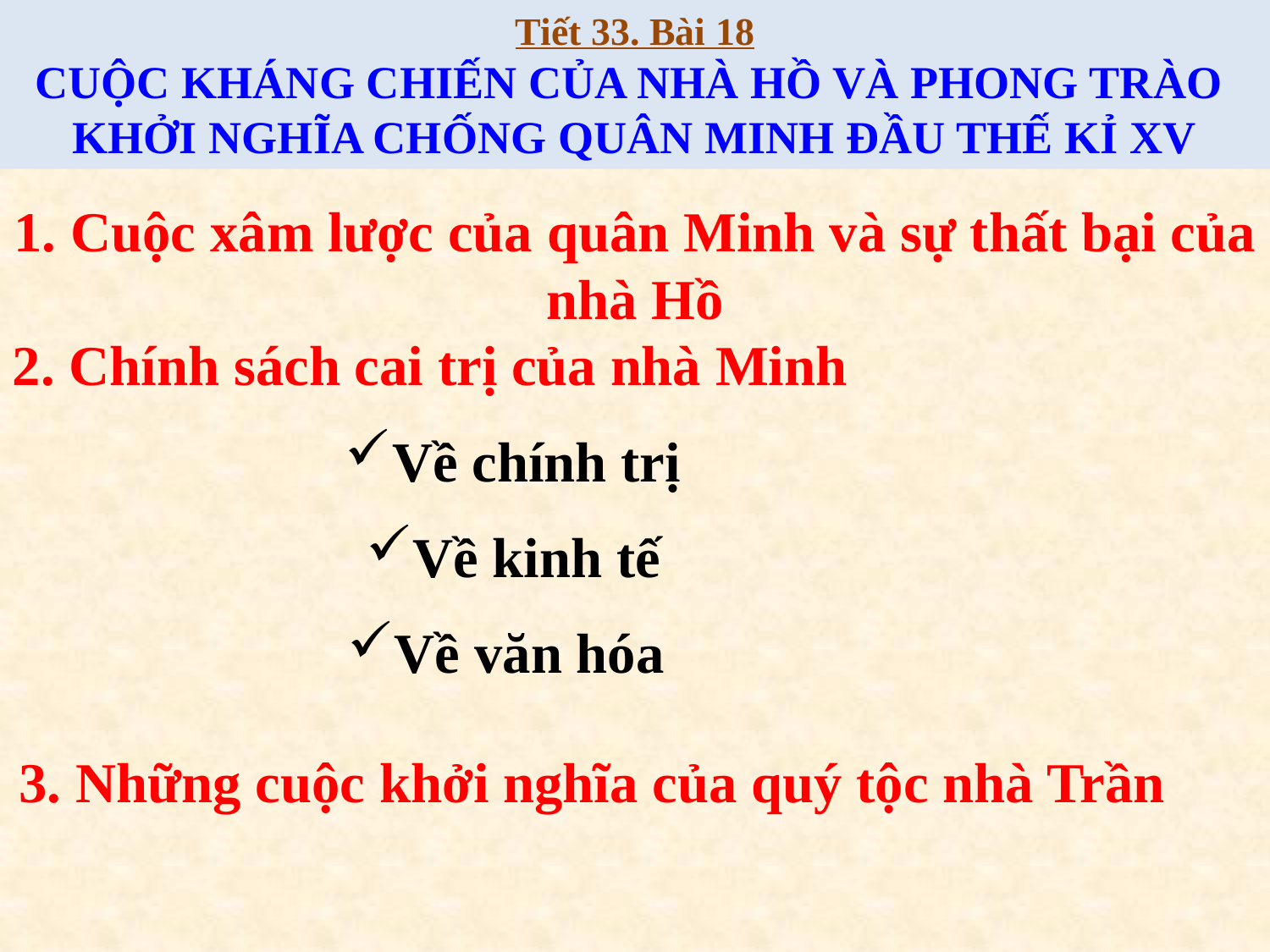

Tiết 33. Bài 18
CUỘC KHÁNG CHIẾN CỦA NHÀ HỒ VÀ PHONG TRÀO
KHỞI NGHĨA CHỐNG QUÂN MINH ĐẦU THẾ KỈ XV
1. Cuộc xâm lược của quân Minh và sự thất bại của nhà Hồ
2. Chính sách cai trị của nhà Minh
Về chính trị
Về kinh tế
Về văn hóa

3. Những cuộc khởi nghĩa của quý tộc nhà Trần